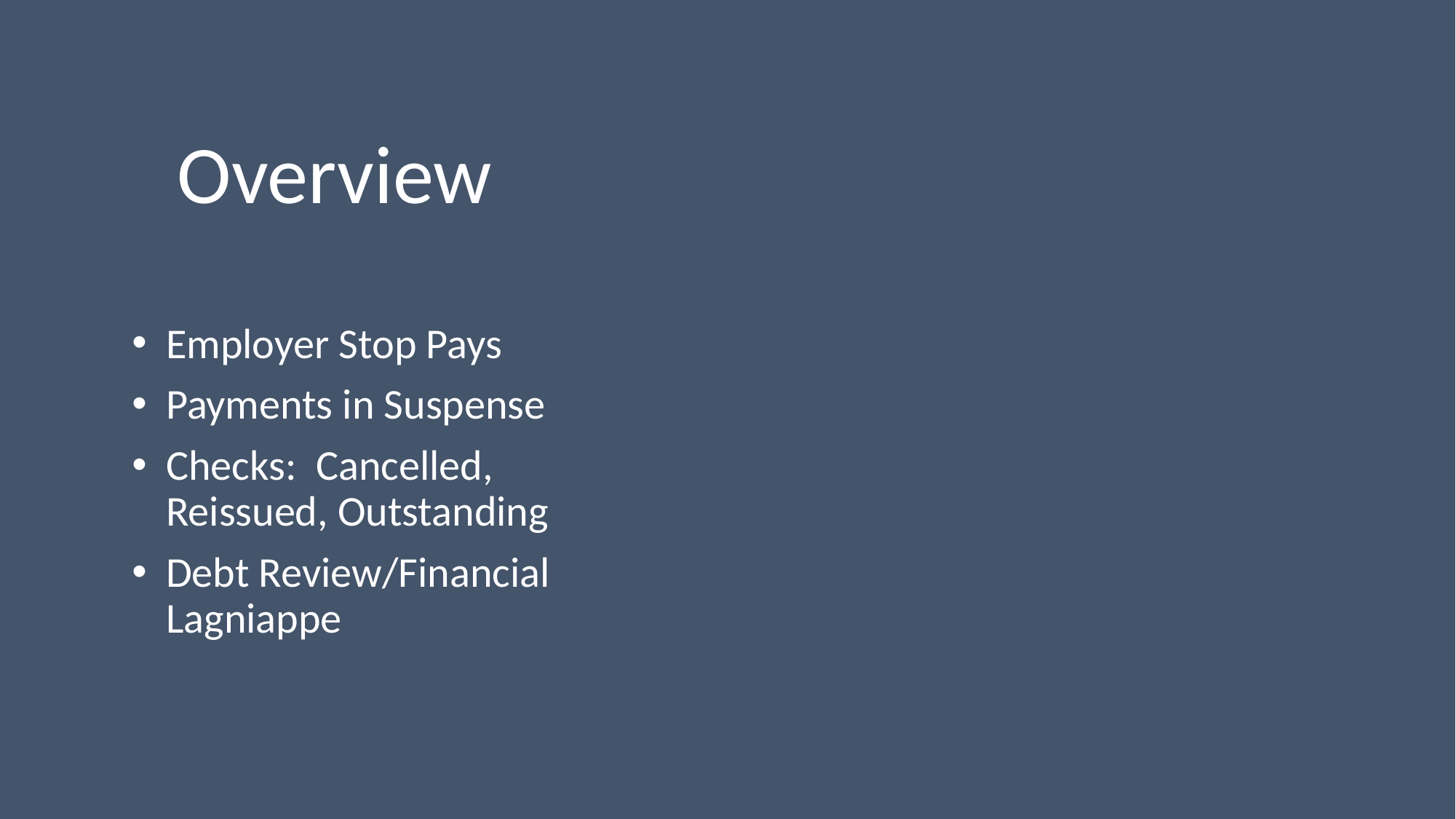

# Overview
Employer Stop Pays
Payments in Suspense
Checks:  Cancelled, Reissued, Outstanding
Debt Review/Financial Lagniappe